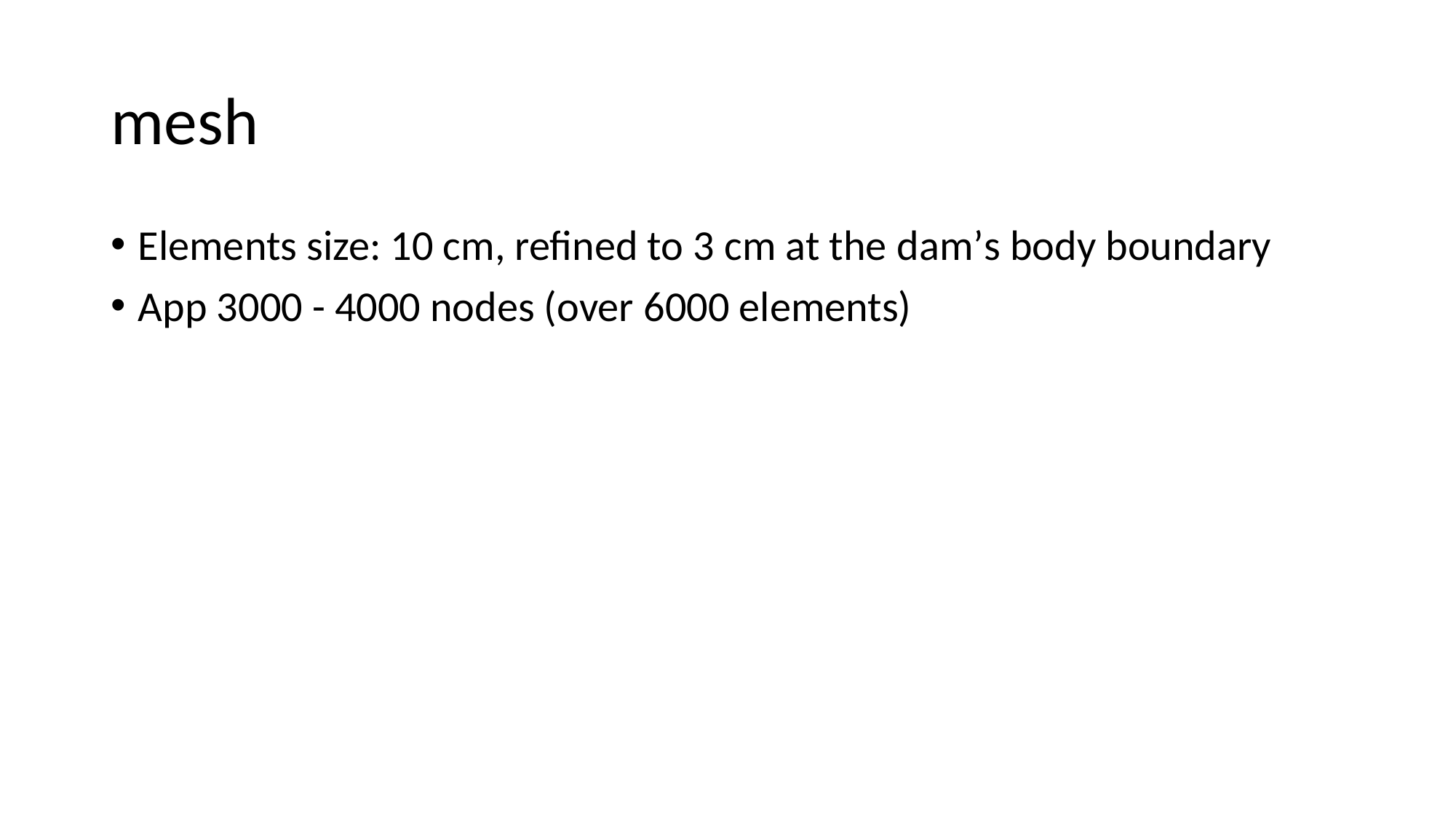

# mesh
Elements size: 10 cm, refined to 3 cm at the dam’s body boundary
App 3000 - 4000 nodes (over 6000 elements)